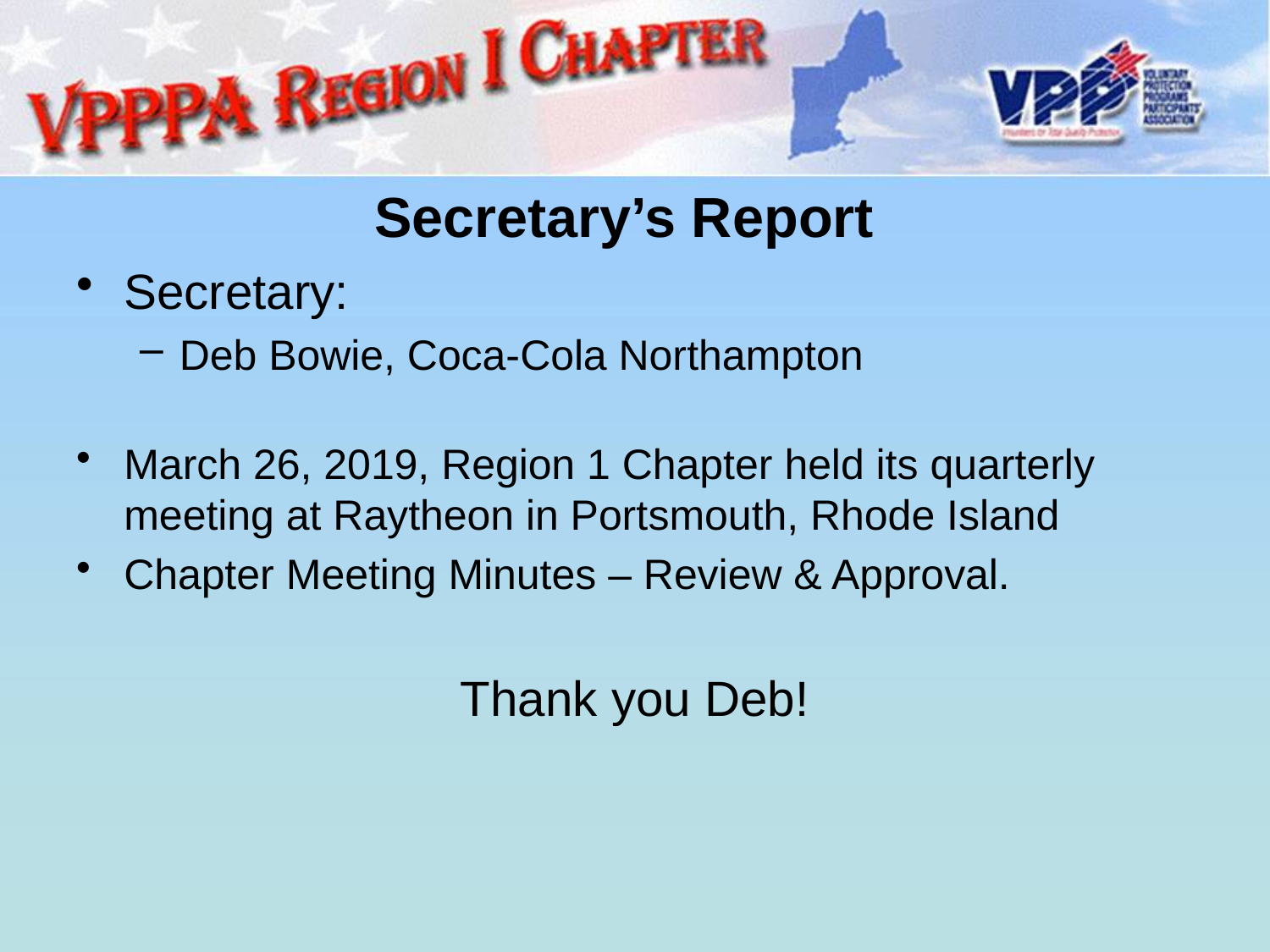

# Secretary’s Report
Secretary:
Deb Bowie, Coca-Cola Northampton

March 26, 2019, Region 1 Chapter held its quarterly meeting at Raytheon in Portsmouth, Rhode Island
Chapter Meeting Minutes – Review & Approval.

Thank you Deb!